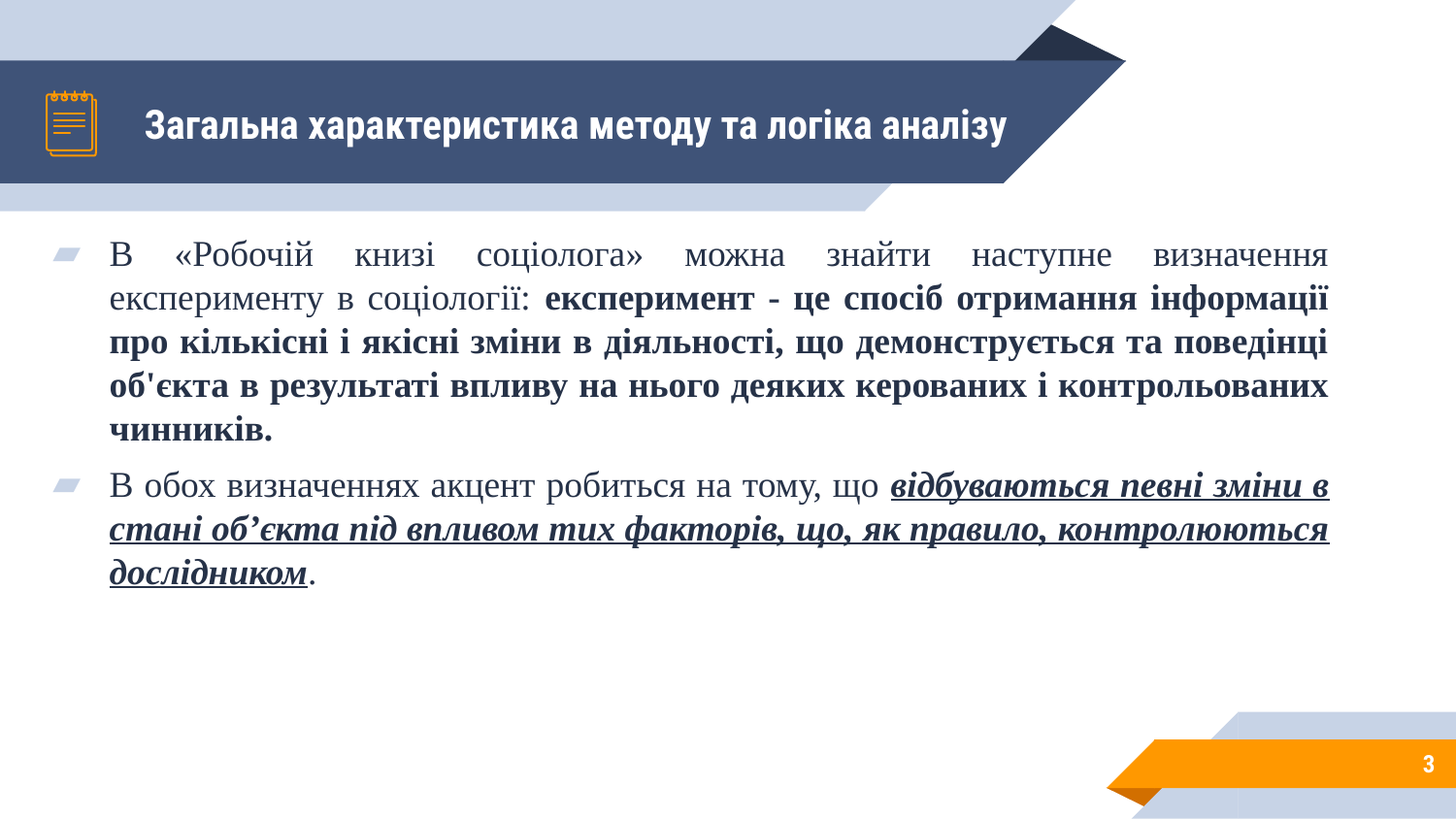

# Загальна характеристика методу та логіка аналізу

В «Робочій книзі соціолога» можна знайти наступне визначення експерименту в соціології: експеримент - це спосіб отримання інформації про кількісні і якісні зміни в діяльності, що демонструється та поведінці об'єкта в результаті впливу на нього деяких керованих і контрольованих чинників.
В обох визначеннях акцент робиться на тому, що відбуваються певні зміни в стані об’єкта під впливом тих факторів, що, як правило, контролюються дослідником.
3